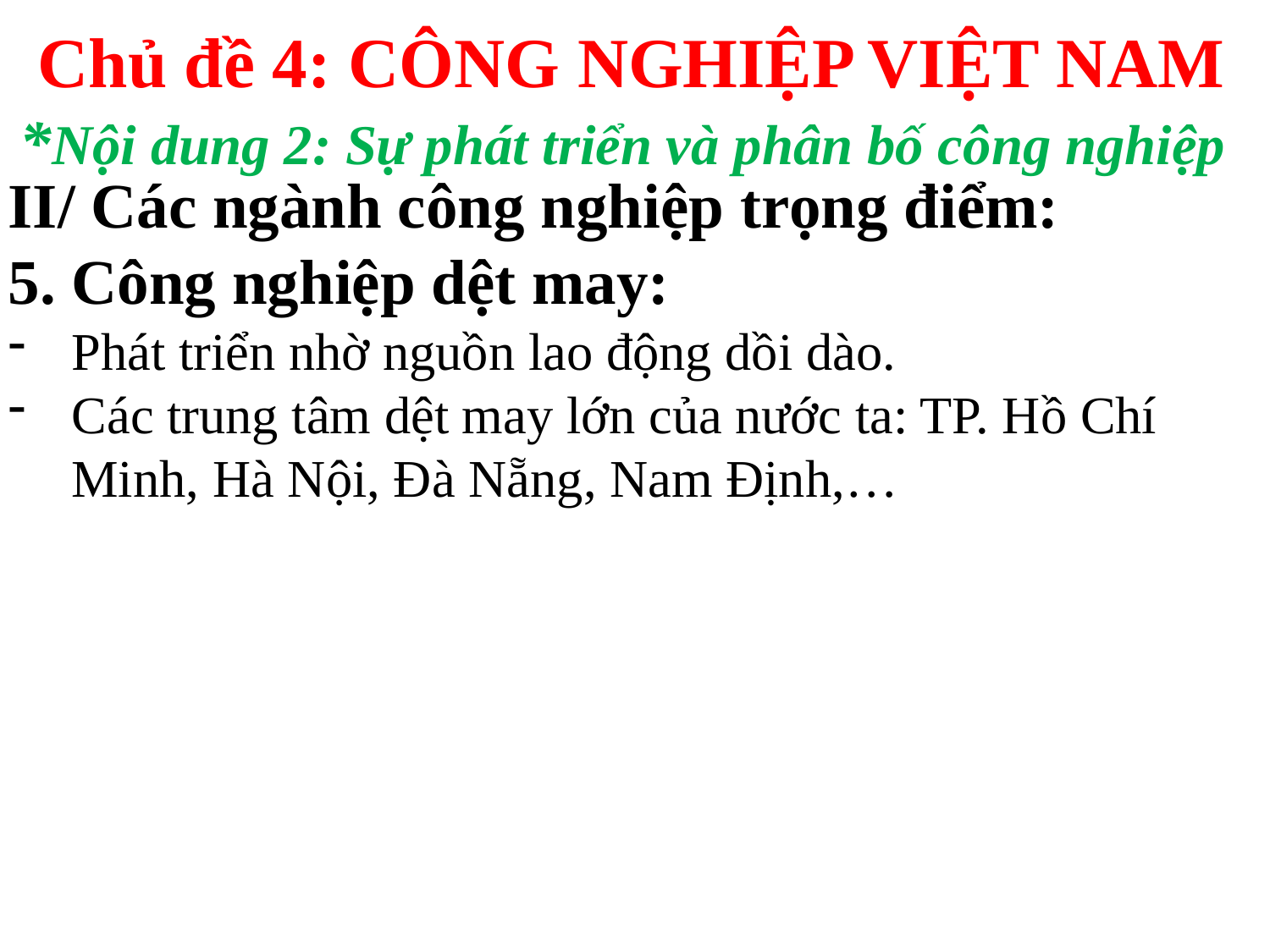

Chủ đề 4: CÔNG NGHIỆP VIỆT NAM
*Nội dung 2: Sự phát triển và phân bố công nghiệp

II/ Các ngành công nghiệp trọng điểm:
5. Công nghiệp dệt may:
Phát triển nhờ nguồn lao động dồi dào.
Các trung tâm dệt may lớn của nước ta: TP. Hồ Chí Minh, Hà Nội, Đà Nẵng, Nam Định,…